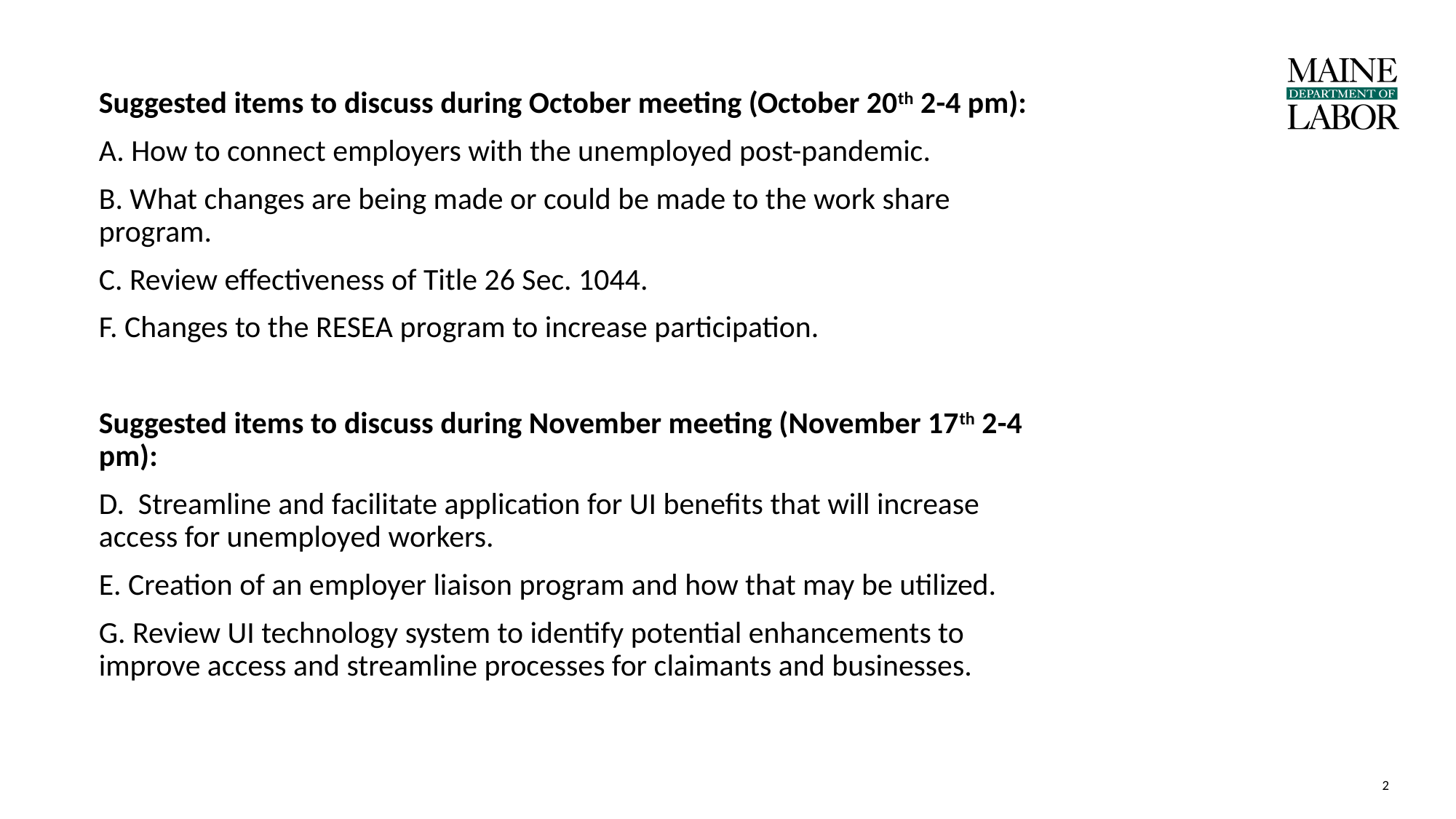

Suggested items to discuss during October meeting (October 20th 2-4 pm):
A. How to connect employers with the unemployed post-pandemic.
B. What changes are being made or could be made to the work share program.
C. Review effectiveness of Title 26 Sec. 1044.
F. Changes to the RESEA program to increase participation.

Suggested items to discuss during November meeting (November 17th 2-4 pm):
D.  Streamline and facilitate application for UI benefits that will increase access for unemployed workers.
E. Creation of an employer liaison program and how that may be utilized.
G. Review UI technology system to identify potential enhancements to improve access and streamline processes for claimants and businesses.